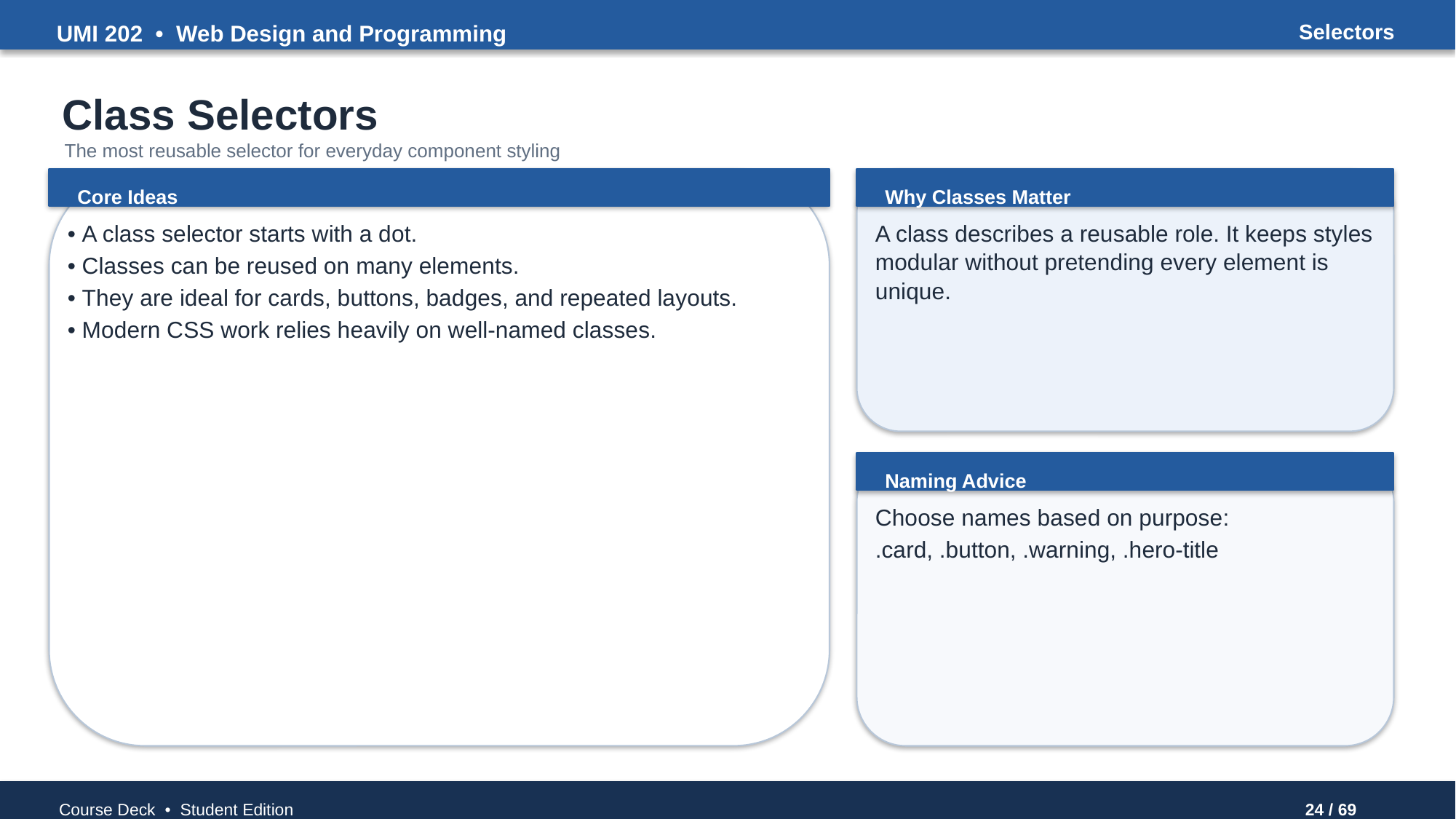

UMI 202  •  Web Design and Programming
Selectors
Class Selectors
The most reusable selector for everyday component styling

Core Ideas
Why Classes Matter
• A class selector starts with a dot.
• Classes can be reused on many elements.
• They are ideal for cards, buttons, badges, and repeated layouts.
• Modern CSS work relies heavily on well-named classes.
A class describes a reusable role. It keeps styles modular without pretending every element is unique.

Naming Advice
Choose names based on purpose:
.card, .button, .warning, .hero-title

Course Deck  •  Student Edition
24 / 69